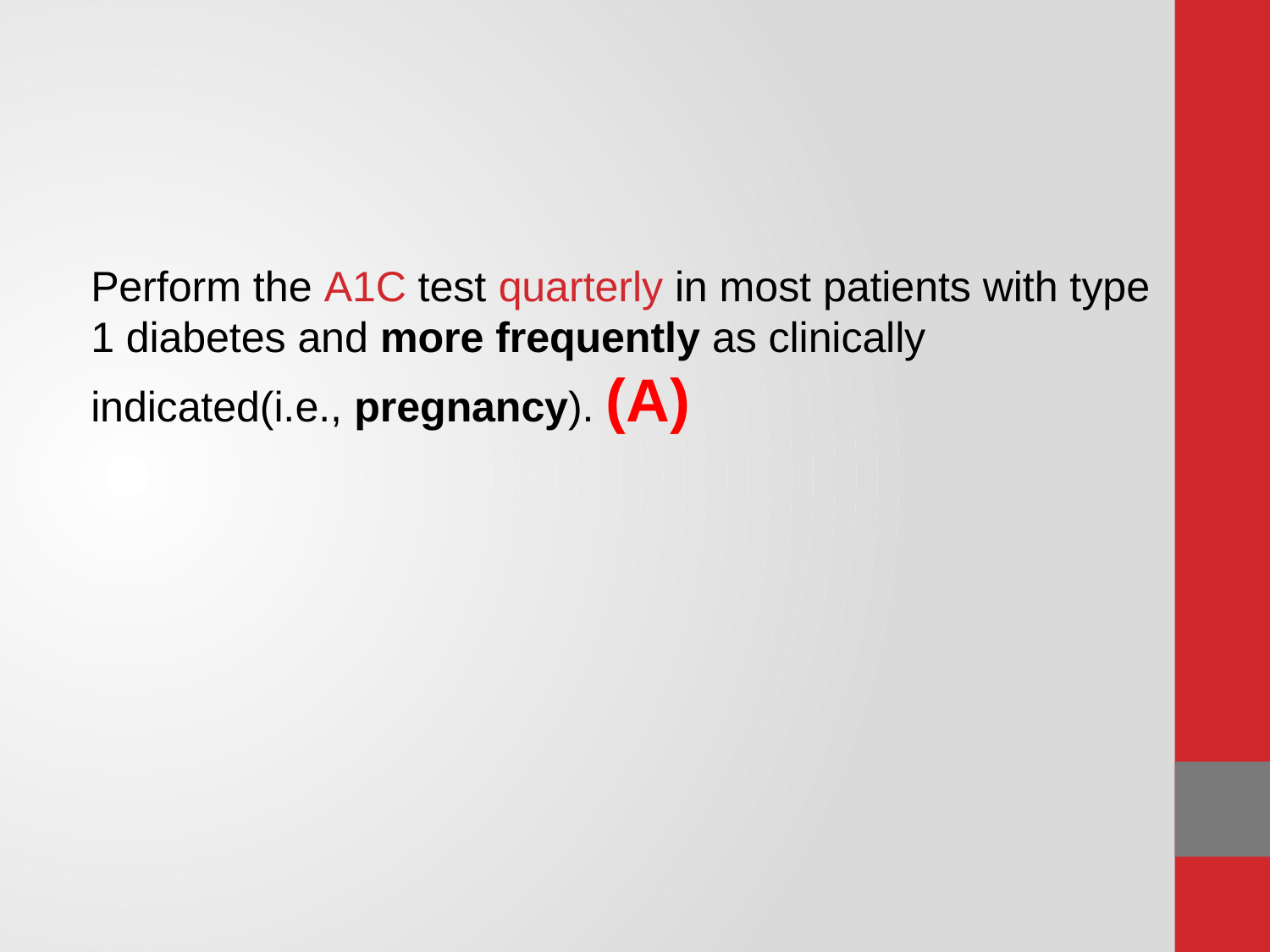

#

Perform the A1C test quarterly in most patients with type 1 diabetes and more frequently as clinically indicated(i.e., pregnancy). (A)